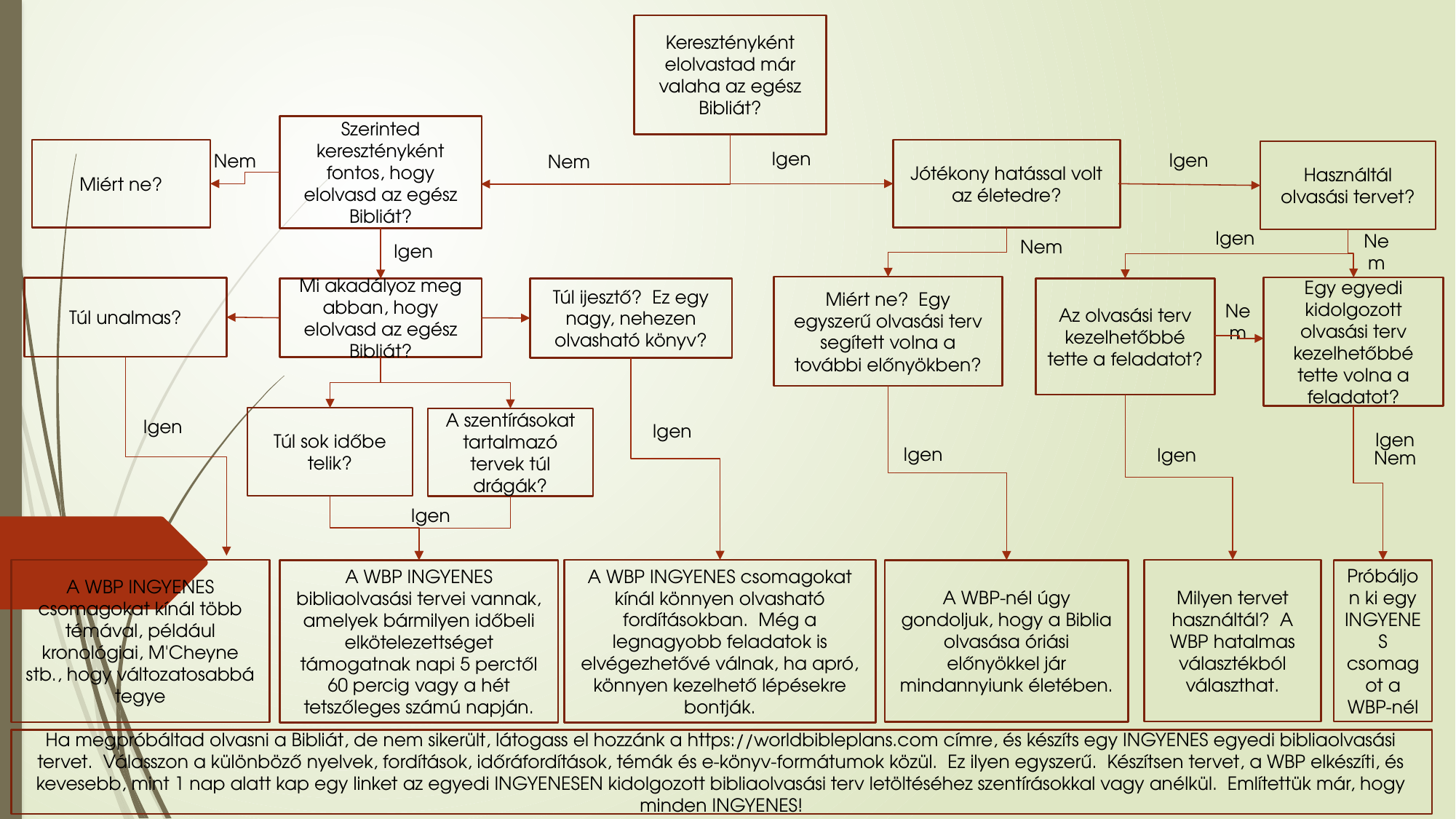

Keresztényként elolvastad már valaha az egész Bibliát?
Szerinted keresztényként fontos, hogy elolvasd az egész Bibliát?
Miért ne?
Igen
Jótékony hatással volt az életedre?
Igen
Használtál olvasási tervet?
Nem
Nem
Igen
Nem
Igen
Nem
Miért ne?  Egy egyszerű olvasási terv segített volna a további előnyökben?
Egy egyedi kidolgozott olvasási terv kezelhetőbbé tette volna a feladatot?
Túl unalmas?
Túl ijesztő?  Ez egy nagy, nehezen olvasható könyv?
Az olvasási terv kezelhetőbbé tette a feladatot?
Mi akadályoz meg abban, hogy elolvasd az egész Bibliát?
Nem
Igen
Túl sok időbe telik?
A szentírásokat tartalmazó tervek túl drágák?
Igen
Igen
Igen
Igen
Nem
Igen
A WBP INGYENES csomagokat kínál több témával, például kronológiai, M'Cheyne stb., hogy változatosabbá tegye
A WBP INGYENES csomagokat kínál könnyen olvasható fordításokban.  Még a legnagyobb feladatok is elvégezhetővé válnak, ha apró, könnyen kezelhető lépésekre bontják.
Milyen tervet használtál?  A WBP hatalmas választékból választhat.
A WBP-nél úgy gondoljuk, hogy a Biblia olvasása óriási előnyökkel jár mindannyiunk életében.
A WBP INGYENES bibliaolvasási tervei vannak, amelyek bármilyen időbeli elkötelezettséget támogatnak napi 5 perctől 60 percig vagy a hét tetszőleges számú napján.
Próbáljon ki egy INGYENES csomagot a WBP-nél
Ha megpróbáltad olvasni a Bibliát, de nem sikerült, látogass el hozzánk a https://worldbibleplans.com címre, és készíts egy INGYENES egyedi bibliaolvasási tervet.  Válasszon a különböző nyelvek, fordítások, időráfordítások, témák és e-könyv-formátumok közül.  Ez ilyen egyszerű.  Készítsen tervet, a WBP elkészíti, és kevesebb, mint 1 nap alatt kap egy linket az egyedi INGYENESEN kidolgozott bibliaolvasási terv letöltéséhez szentírásokkal vagy anélkül.  Említettük már, hogy minden INGYENES!